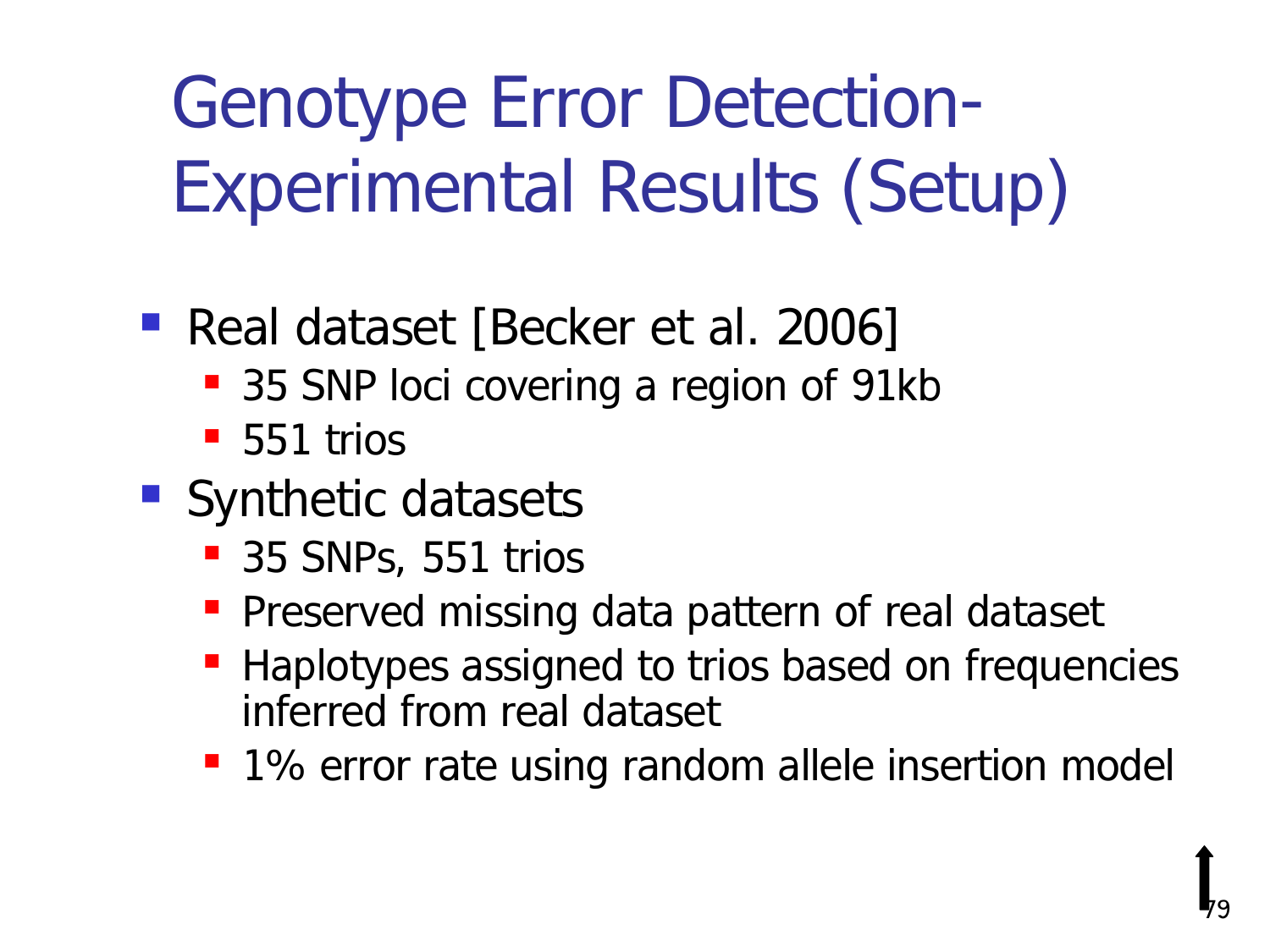

# Genotype Error Detection- Experimental Results (Setup)
Real dataset [Becker et al. 2006]
35 SNP loci covering a region of 91kb
551 trios
Synthetic datasets
35 SNPs, 551 trios
Preserved missing data pattern of real dataset
Haplotypes assigned to trios based on frequencies inferred from real dataset
1% error rate using random allele insertion model

79